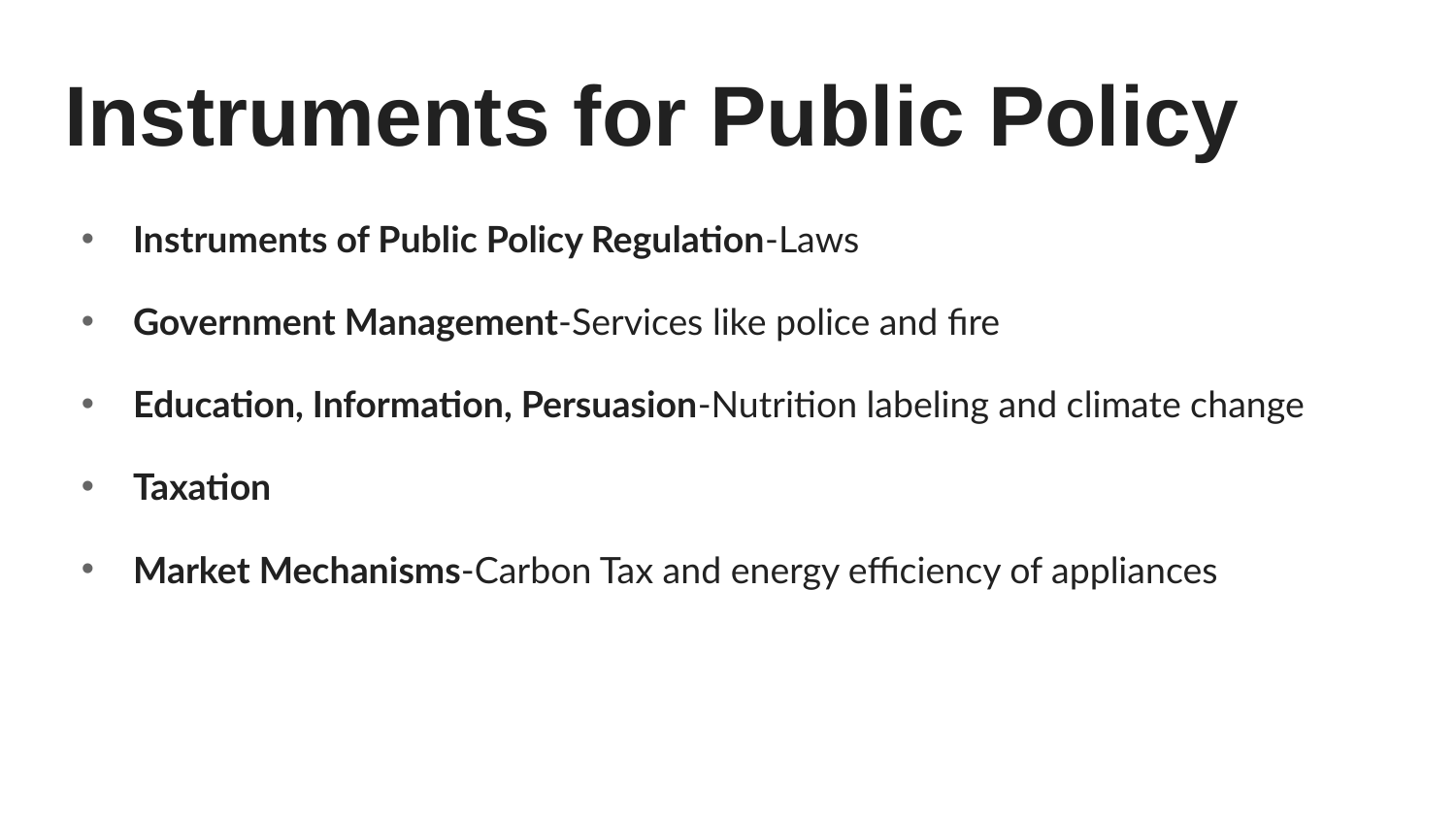

# Instruments for Public Policy
Instruments of Public Policy Regulation-Laws
Government Management-Services like police and fire
Education, Information, Persuasion-Nutrition labeling and climate change
Taxation
Market Mechanisms-Carbon Tax and energy efficiency of appliances